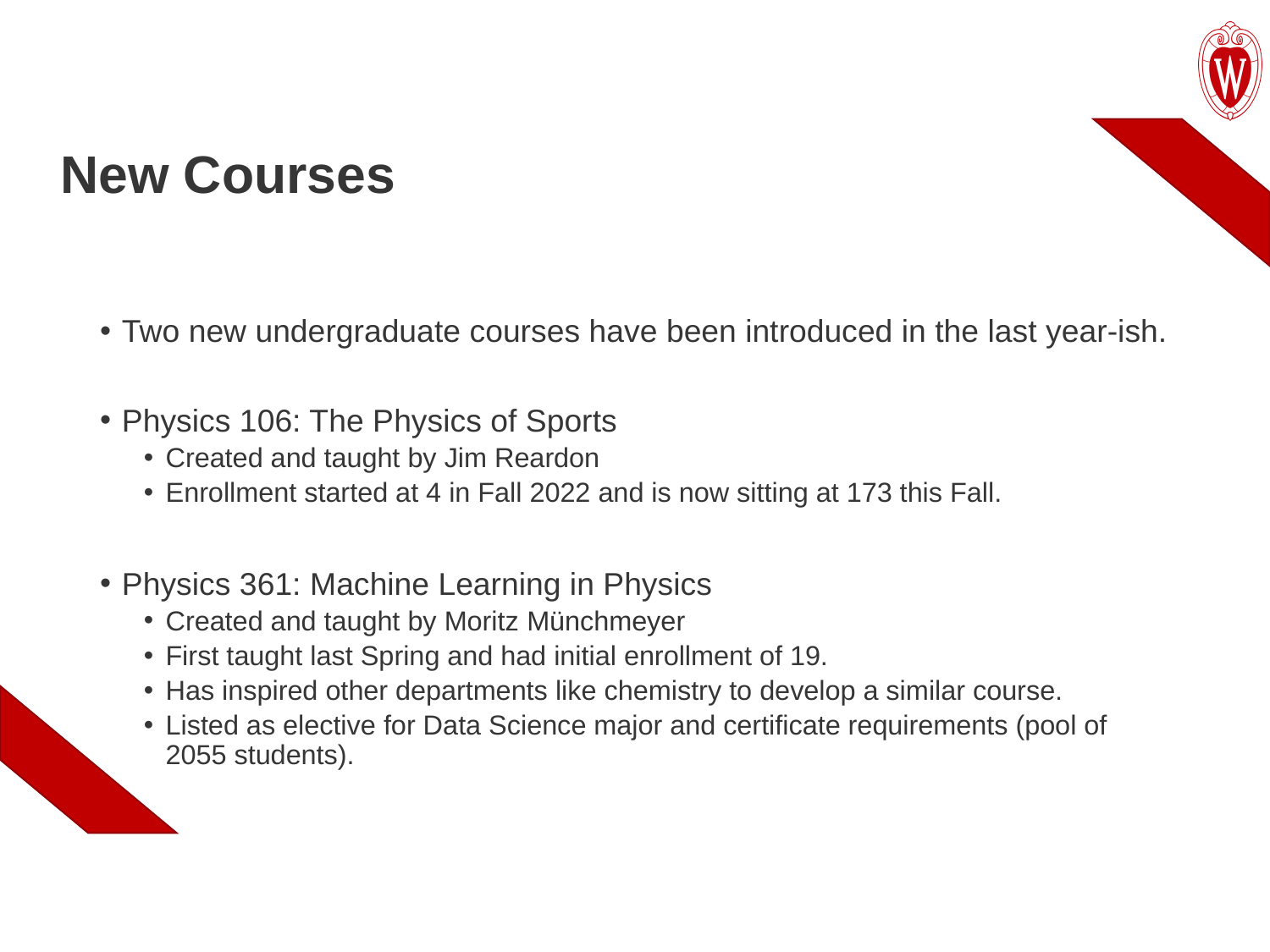

# New Courses

Two new undergraduate courses have been introduced in the last year-ish.

Physics 106: The Physics of Sports
Created and taught by Jim Reardon
Enrollment started at 4 in Fall 2022 and is now sitting at 173 this Fall.

Physics 361: Machine Learning in Physics
Created and taught by Moritz Münchmeyer
First taught last Spring and had initial enrollment of 19.
Has inspired other departments like chemistry to develop a similar course.
Listed as elective for Data Science major and certificate requirements (pool of 2055 students).